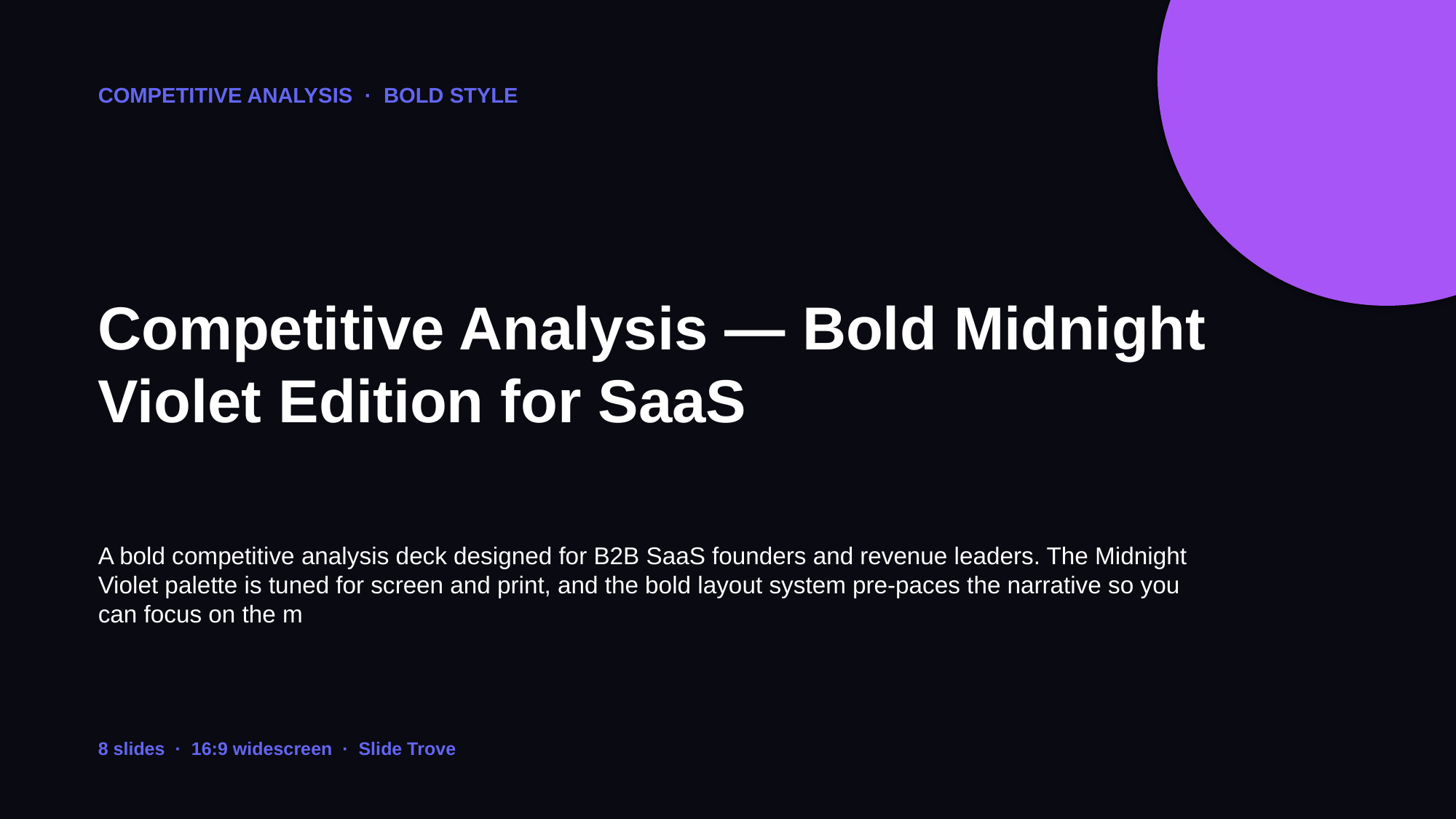

COMPETITIVE ANALYSIS  ·  BOLD STYLE
Competitive Analysis — Bold Midnight Violet Edition for SaaS
A bold competitive analysis deck designed for B2B SaaS founders and revenue leaders. The Midnight Violet palette is tuned for screen and print, and the bold layout system pre-paces the narrative so you can focus on the m
8 slides  ·  16:9 widescreen  ·  Slide Trove